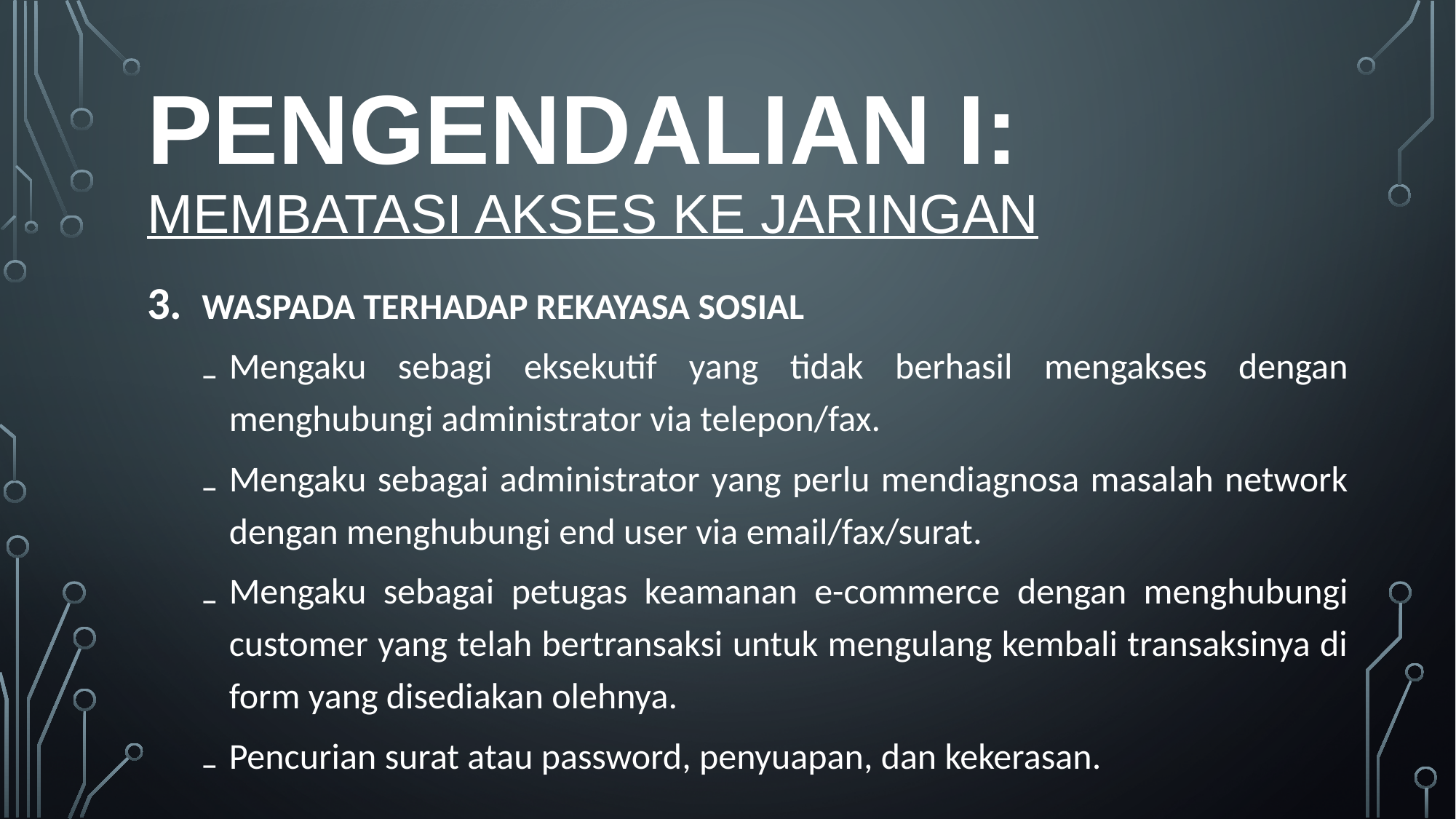

# PENGENDALIAN I: MEMBATASI AKSES KE JARINGAN
WASPADA TERHADAP REKAYASA SOSIAL
Mengaku sebagi eksekutif yang tidak berhasil mengakses dengan menghubungi administrator via telepon/fax.
Mengaku sebagai administrator yang perlu mendiagnosa masalah network dengan menghubungi end user via email/fax/surat.
Mengaku sebagai petugas keamanan e-commerce dengan menghubungi customer yang telah bertransaksi untuk mengulang kembali transaksinya di form yang disediakan olehnya.
Pencurian surat atau password, penyuapan, dan kekerasan.